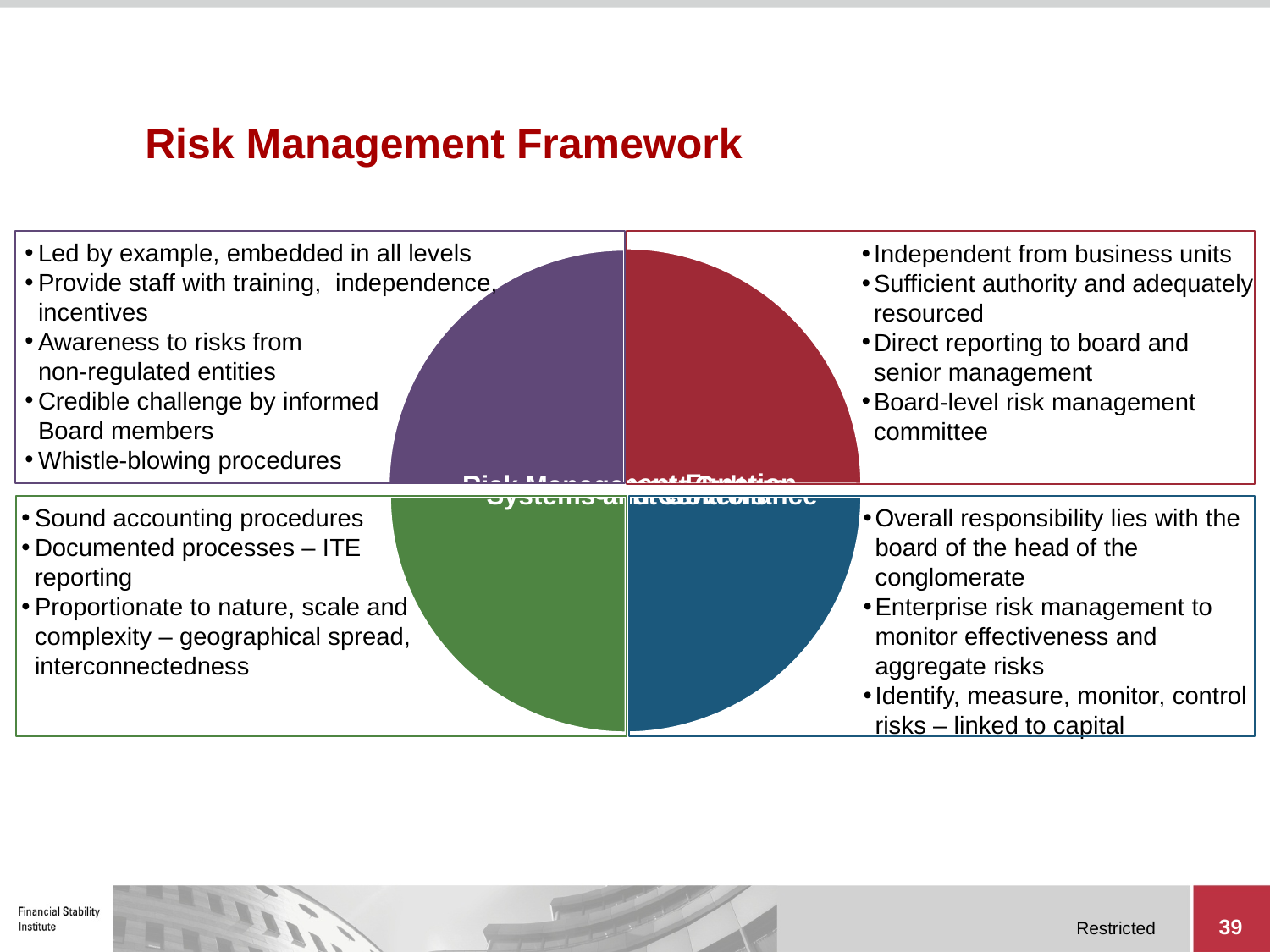

# Risk Management Framework
Risk Management Function
Risk Management Governance
Systems and Controls
Risk Management Culture
Led by example, embedded in all levels
Provide staff with training,  independence, incentives
Awareness to risks from                        non-regulated entities
Credible challenge by informed           Board members
Whistle-blowing procedures

Independent from business units
Sufficient authority and adequately resourced
Direct reporting to board and senior management
Board-level risk management committee

Sound accounting procedures
Documented processes – ITE reporting
Proportionate to nature, scale and complexity – geographical spread, interconnectedness
Overall responsibility lies with the board of the head of the conglomerate
Enterprise risk management to monitor effectiveness and aggregate risks
Identify, measure, monitor, control risks – linked to capital

39